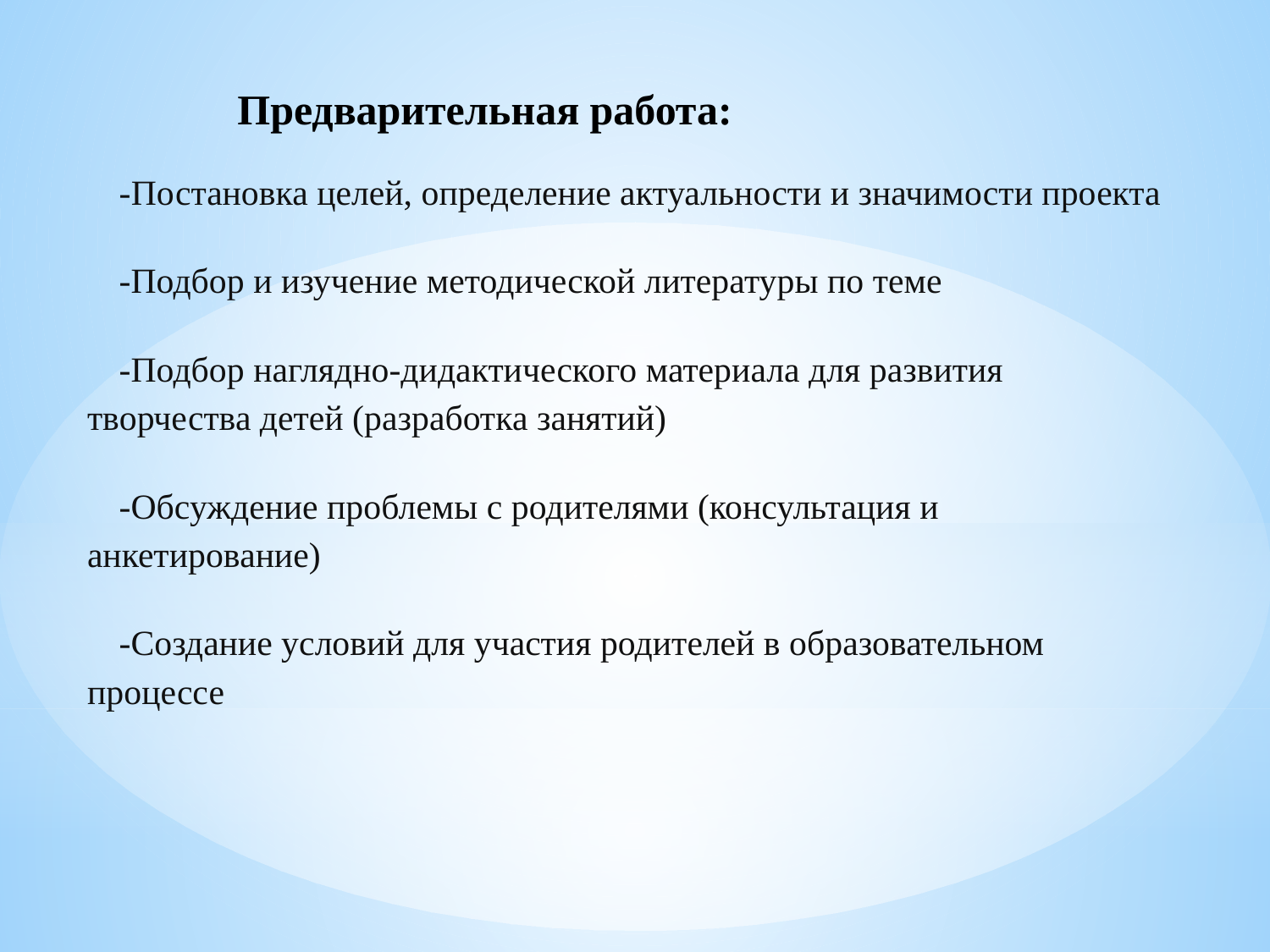

Предварительная работа:

-Постановка целей, определение актуальности и значимости проекта
-Подбор и изучение методической литературы по теме
-Подбор наглядно-дидактического материала для развития творчества детей (разработка занятий)
-Обсуждение проблемы с родителями (консультация и анкетирование)
-Создание условий для участия родителей в образовательном процессе